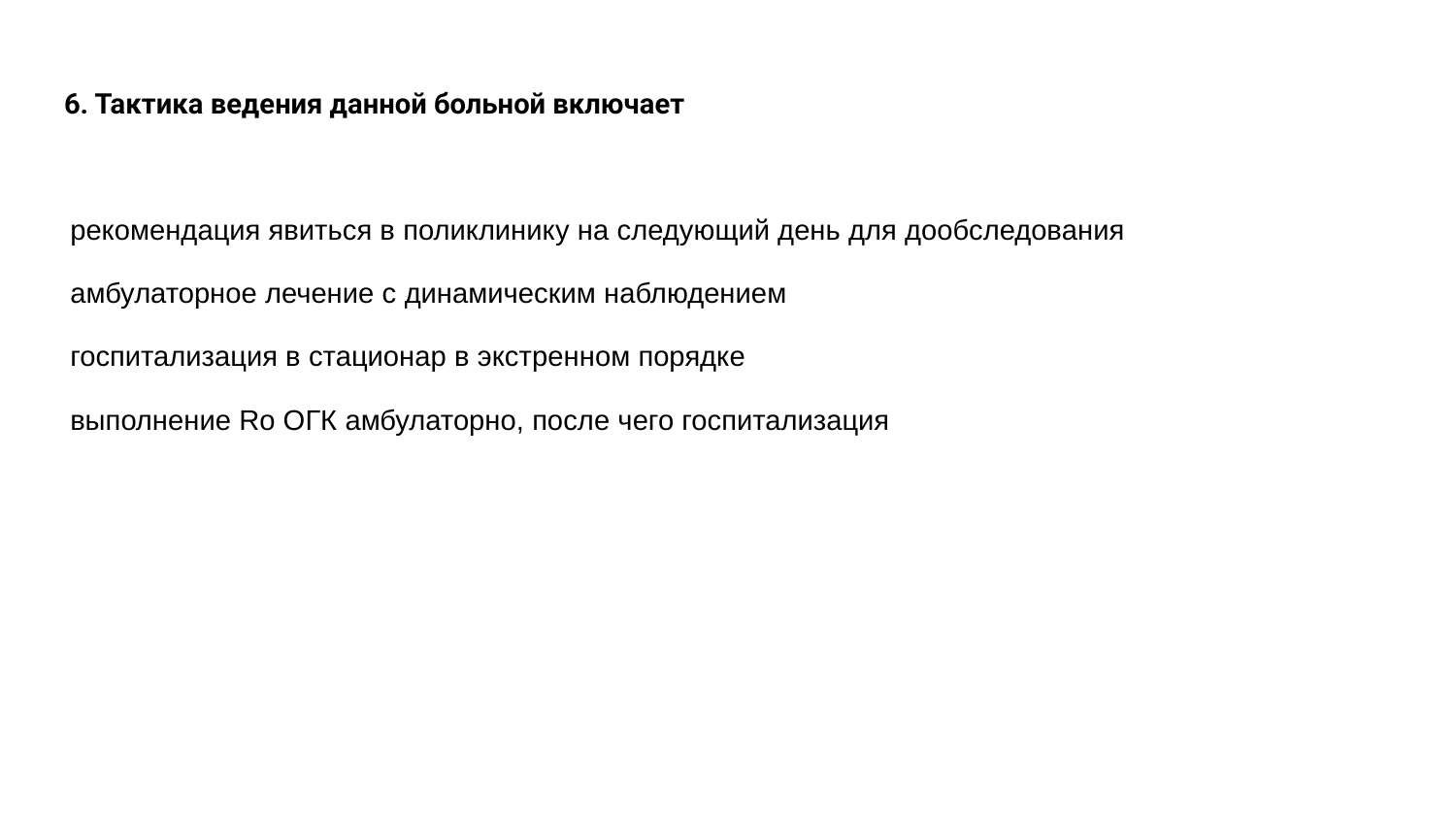

# 6. Тактика ведения данной больной включает
рекомендация явиться в поликлинику на следующий день для дообследования
амбулаторное лечение с динамическим наблюдением
госпитализация в стационар в экстренном порядке
выполнение Ro ОГК амбулаторно, после чего госпитализация